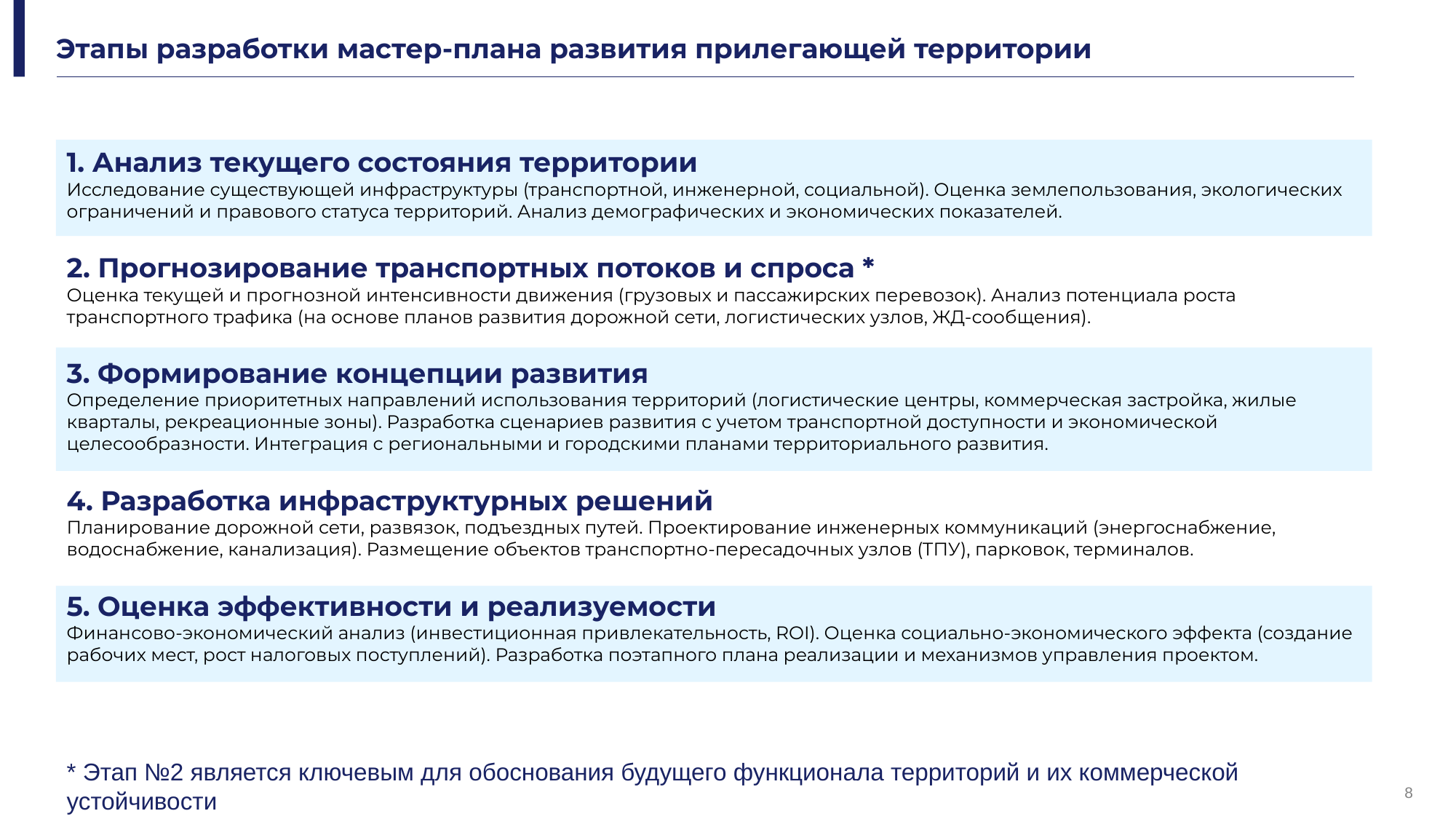

# Этапы разработки мастер-плана развития прилегающей территории

1. Анализ текущего состояния территории
Исследование существующей инфраструктуры (транспортной, инженерной, социальной). Оценка землепользования, экологических ограничений и правового статуса территорий. Анализ демографических и экономических показателей.

2. Прогнозирование транспортных потоков и спроса *
Оценка текущей и прогнозной интенсивности движения (грузовых и пассажирских перевозок). Анализ потенциала роста транспортного трафика (на основе планов развития дорожной сети, логистических узлов, ЖД-сообщения).

3. Формирование концепции развития
Определение приоритетных направлений использования территорий (логистические центры, коммерческая застройка, жилые кварталы, рекреационные зоны). Разработка сценариев развития с учетом транспортной доступности и экономической целесообразности. Интеграция с региональными и городскими планами территориального развития.

4. Разработка инфраструктурных решений
Планирование дорожной сети, развязок, подъездных путей. Проектирование инженерных коммуникаций (энергоснабжение, водоснабжение, канализация). Размещение объектов транспортно-пересадочных узлов (ТПУ), парковок, терминалов.

5. Оценка эффективности и реализуемости
Финансово-экономический анализ (инвестиционная привлекательность, ROI). Оценка социально-экономического эффекта (создание рабочих мест, рост налоговых поступлений). Разработка поэтапного плана реализации и механизмов управления проектом.

* Этап №2 является ключевым для обоснования будущего функционала территорий и их коммерческой устойчивости
8